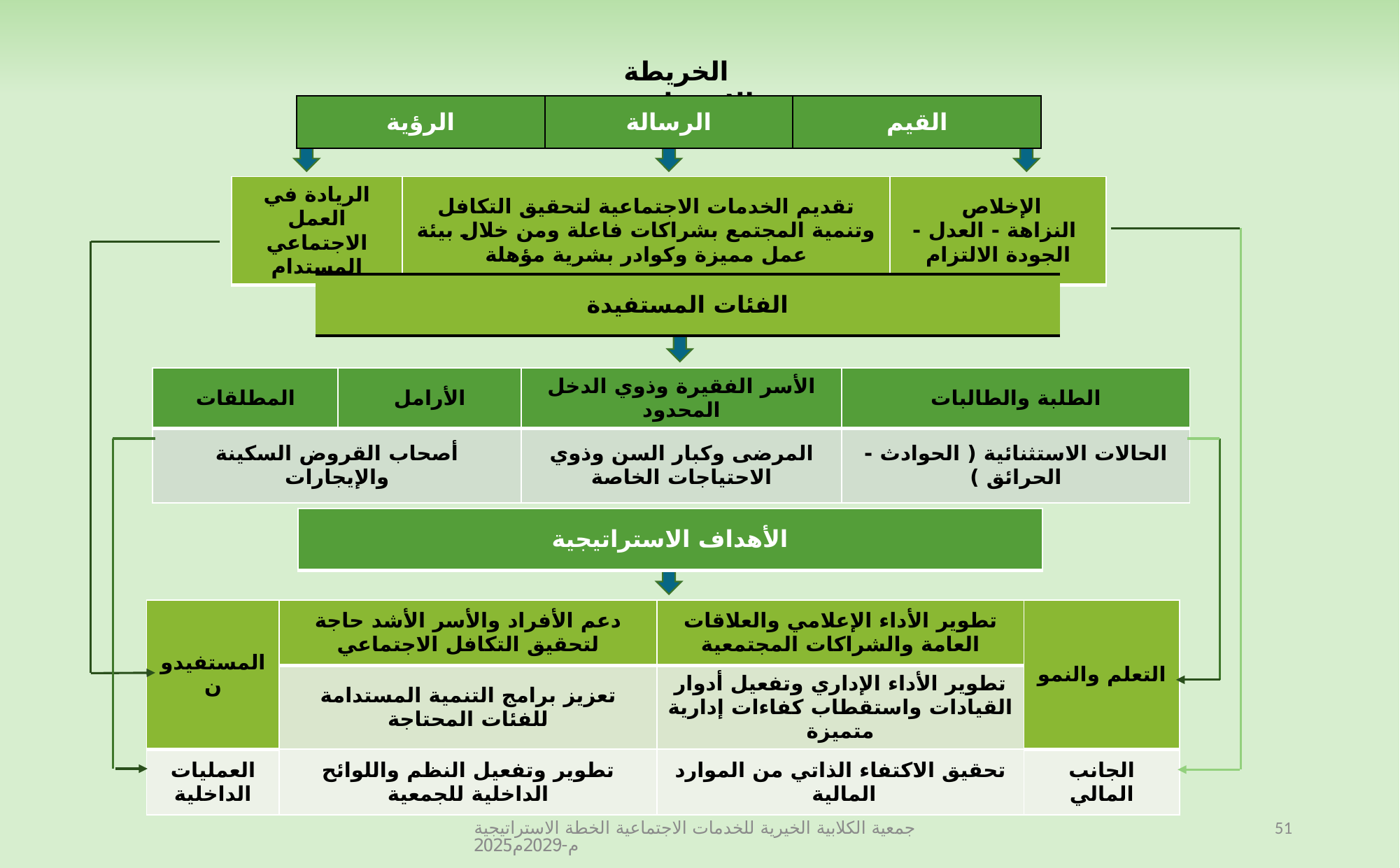

الخريطة الاستراتيجية
| الرؤية | الرسالة | القيم |
| --- | --- | --- |

| الريادة في العمل الاجتماعي المستدام | تقديم الخدمات الاجتماعية لتحقيق التكافل وتنمية المجتمع بشراكات فاعلة ومن خلال بيئة عمل مميزة وكوادر بشرية مؤهلة | الإخلاص النزاهة - العدل - الجودة الالتزام |
| --- | --- | --- |
| الفئات المستفيدة |
| --- |

| المطلقات | الأرامل | الأسر الفقيرة وذوي الدخل المحدود | الطلبة والطالبات |
| --- | --- | --- | --- |
| أصحاب القروض السكينة والإيجارات |  | المرضى وكبار السن وذوي الاحتياجات الخاصة | الحالات الاستثنائية ( الحوادث - الحرائق ) |
| الأهداف الاستراتيجية |
| --- |

| المستفيدون | دعم الأفراد والأسر الأشد حاجة لتحقيق التكافل الاجتماعي | تطوير الأداء الإعلامي والعلاقات العامة والشراكات المجتمعية | التعلم والنمو |
| --- | --- | --- | --- |
|  | تعزيز برامج التنمية المستدامة للفئات المحتاجة | تطوير الأداء الإداري وتفعيل أدوار القيادات واستقطاب كفاءات إدارية متميزة |  |
| العمليات الداخلية | تطوير وتفعيل النظم واللوائح الداخلية للجمعية | تحقيق الاكتفاء الذاتي من الموارد المالية | الجانب المالي |
جمعية الكلابية الخيرية للخدمات الاجتماعية الخطة الاستراتيجية 2025م-2029م
51